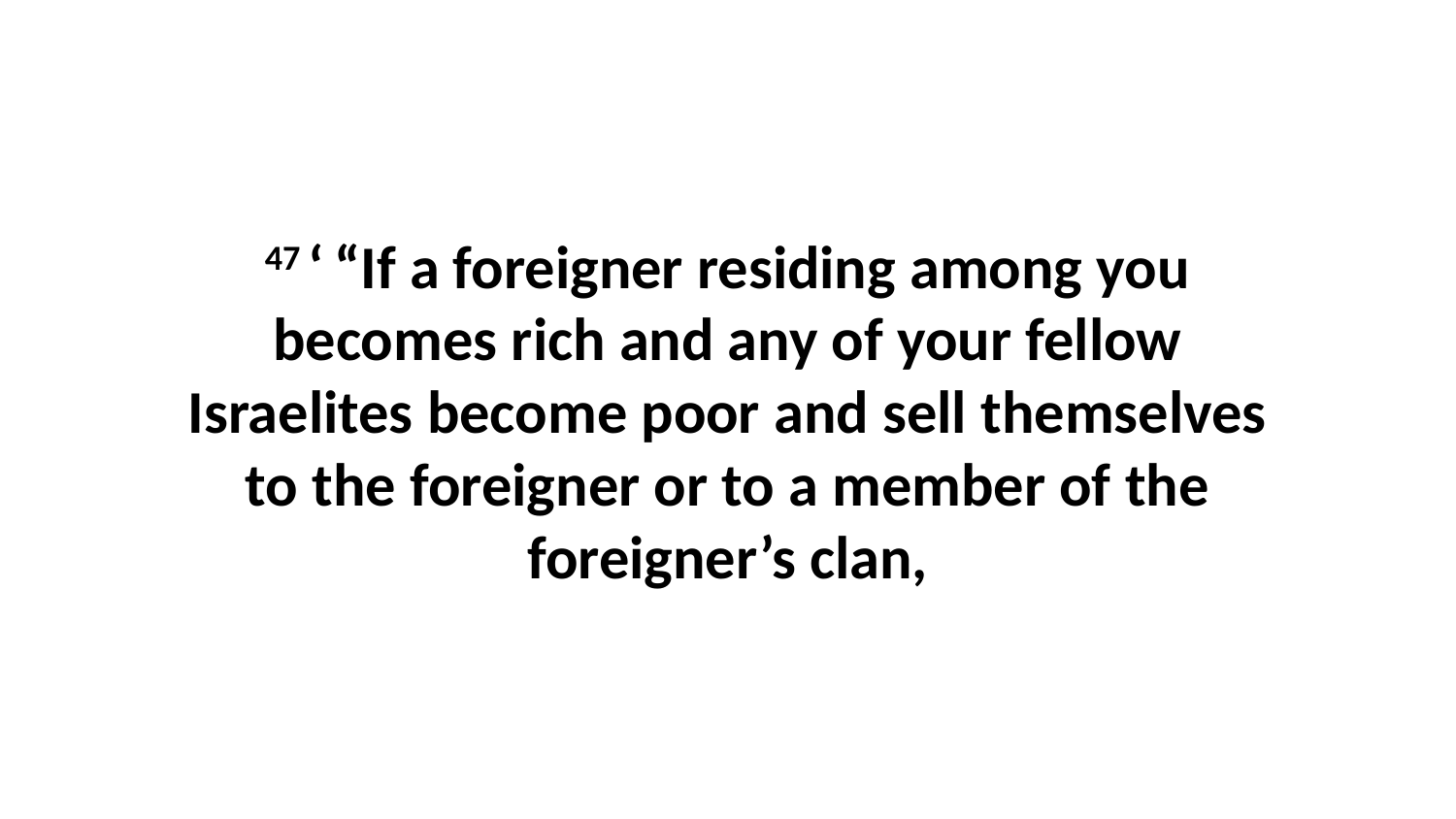

47 ‘ “If a foreigner residing among you becomes rich and any of your fellow Israelites become poor and sell themselves to the foreigner or to a member of the foreigner’s clan,